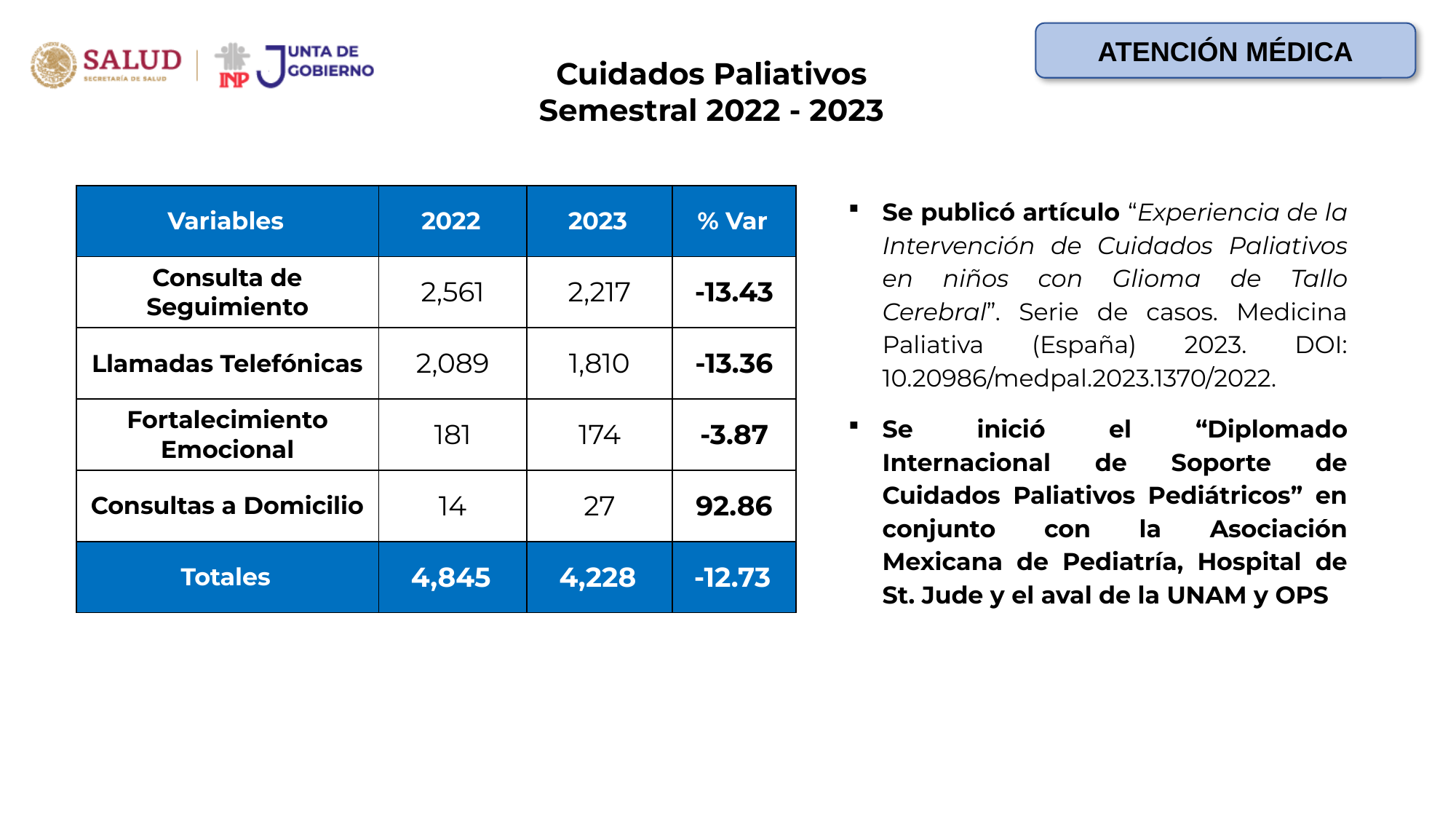

ATENCIÓN MÉDICA
Cuidados Paliativos
Semestral 2022 - 2023
| Variables | 2022 | 2023 | % Var |
| --- | --- | --- | --- |
| Consulta de Seguimiento | 2,561 | 2,217 | -13.43 |
| Llamadas Telefónicas | 2,089 | 1,810 | -13.36 |
| Fortalecimiento Emocional | 181 | 174 | -3.87 |
| Consultas a Domicilio | 14 | 27 | 92.86 |
| Totales | 4,845 | 4,228 | -12.73 |
Se publicó artículo “Experiencia de la Intervención de Cuidados Paliativos en niños con Glioma de Tallo Cerebral”. Serie de casos. Medicina Paliativa (España) 2023. DOI: 10.20986/medpal.2023.1370/2022.
Se inició el “Diplomado Internacional de Soporte de Cuidados Paliativos Pediátricos” en conjunto con la Asociación Mexicana de Pediatría, Hospital de St. Jude y el aval de la UNAM y OPS